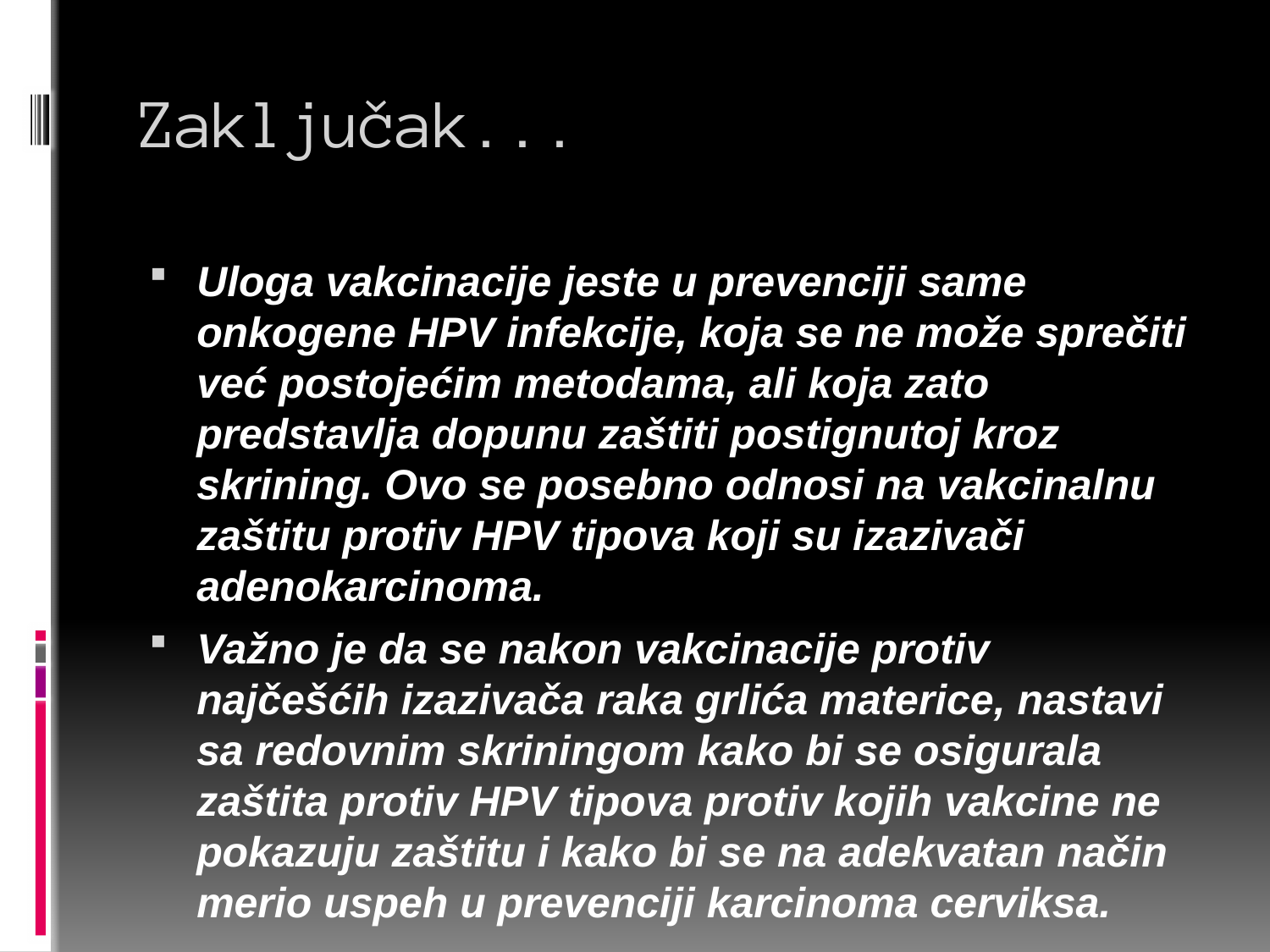

# Zaključak...
Uloga vakcinacije jeste u prevenciji same onkogene HPV infekcije, koja se ne može sprečiti već postojećim metodama, ali koja zato predstavlja dopunu zaštiti postignutoj kroz skrining. Ovo se posebno odnosi na vakcinalnu zaštitu protiv HPV tipova koji su izazivači adenokarcinoma.
Važno je da se nakon vakcinacije protiv najčešćih izazivača raka grlića materice, nastavi sa redovnim skriningom kako bi se osigurala zaštita protiv HPV tipova protiv kojih vakcine ne pokazuju zaštitu i kako bi se na adekvatan način merio uspeh u prevenciji karcinoma cerviksa.